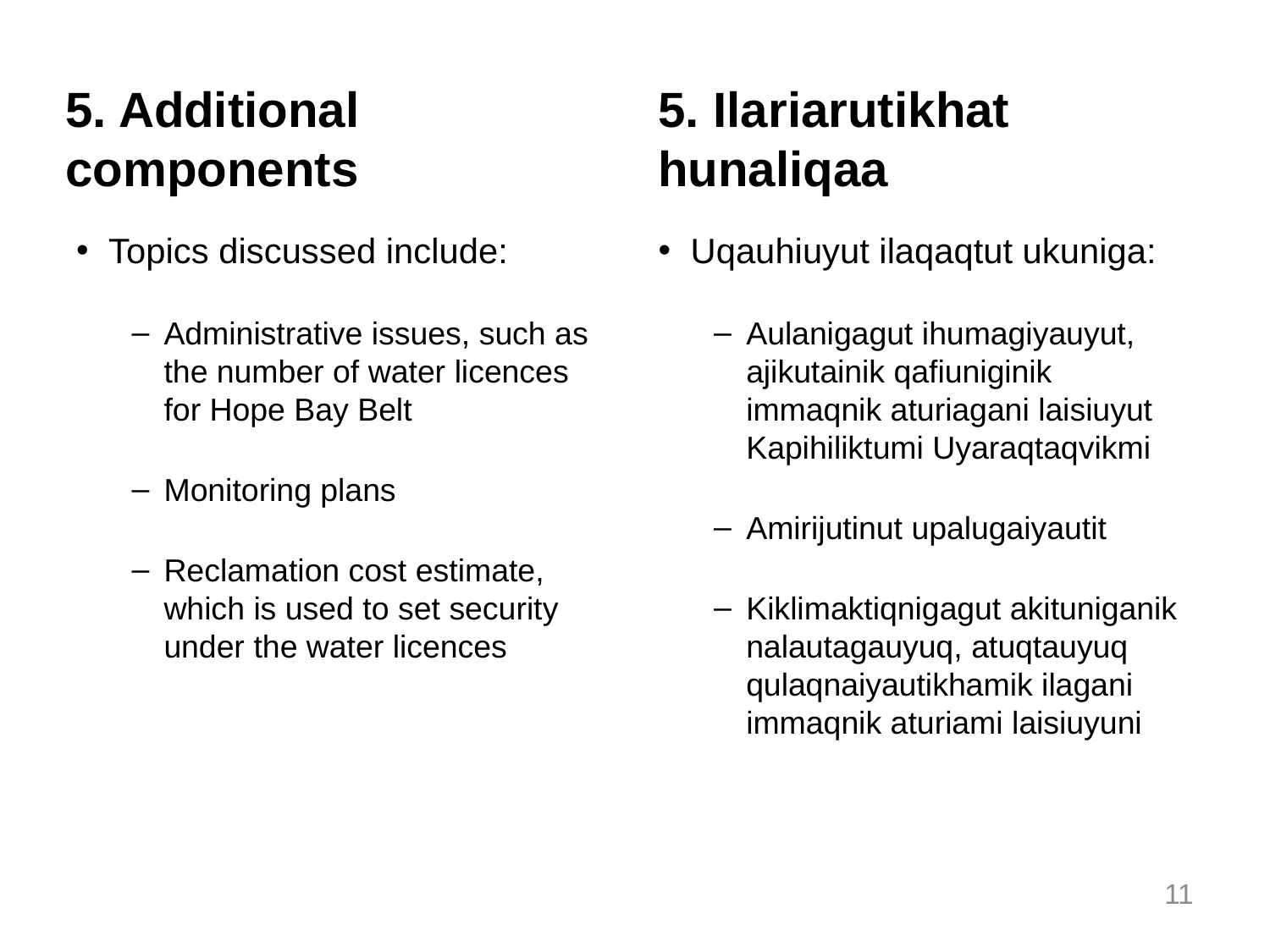

5. Ilariarutikhat hunaliqaa
# 5. Additional components
Topics discussed include:
Administrative issues, such as the number of water licences for Hope Bay Belt
Monitoring plans
Reclamation cost estimate, which is used to set security under the water licences
Uqauhiuyut ilaqaqtut ukuniga:
Aulanigagut ihumagiyauyut, ajikutainik qafiuniginik immaqnik aturiagani laisiuyut Kapihiliktumi Uyaraqtaqvikmi
Amirijutinut upalugaiyautit
Kiklimaktiqnigagut akituniganik nalautagauyuq, atuqtauyuq qulaqnaiyautikhamik ilagani immaqnik aturiami laisiuyuni
11